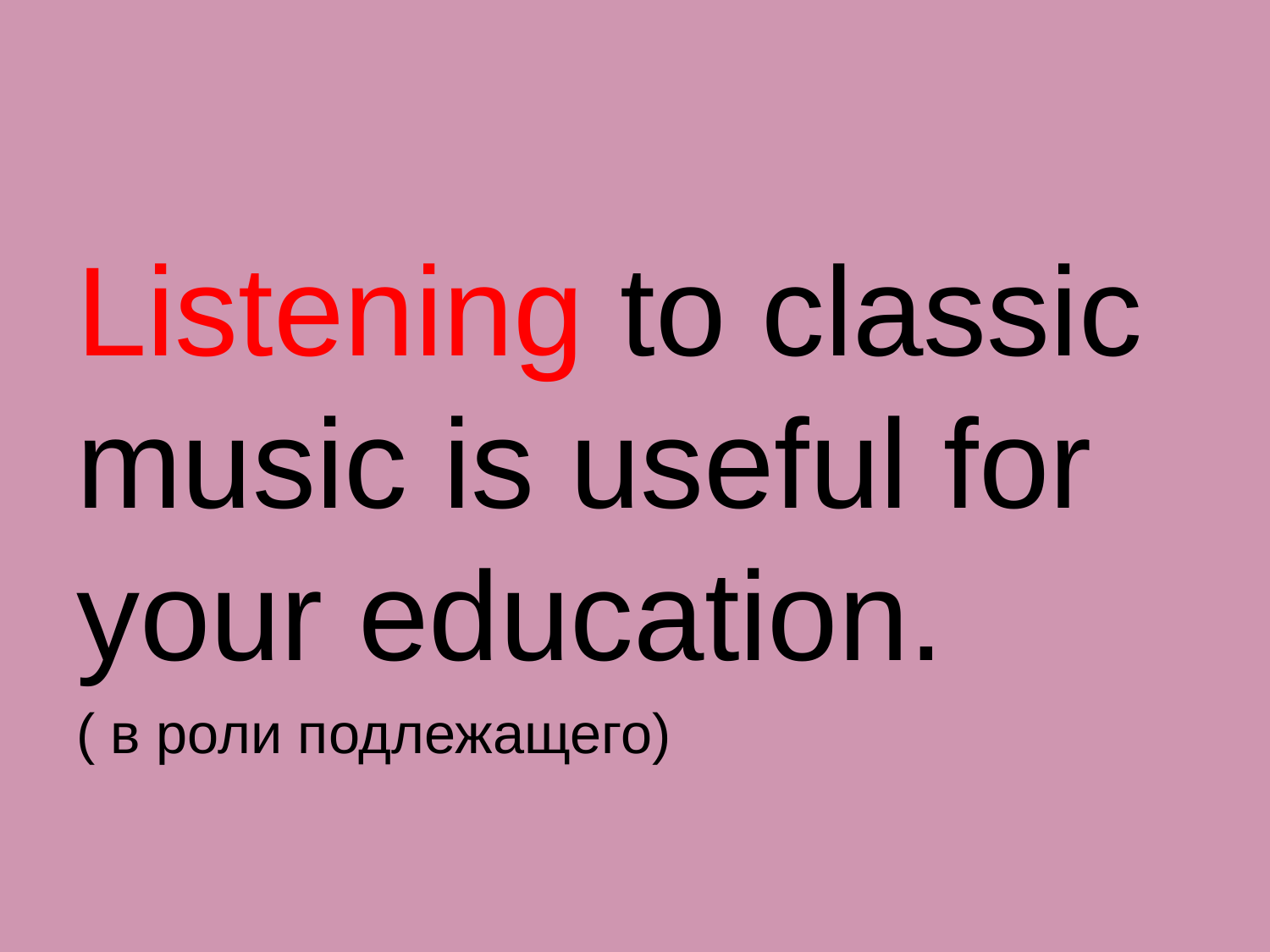

#
Listening to classic music is useful for your education.
( в роли подлежащего)